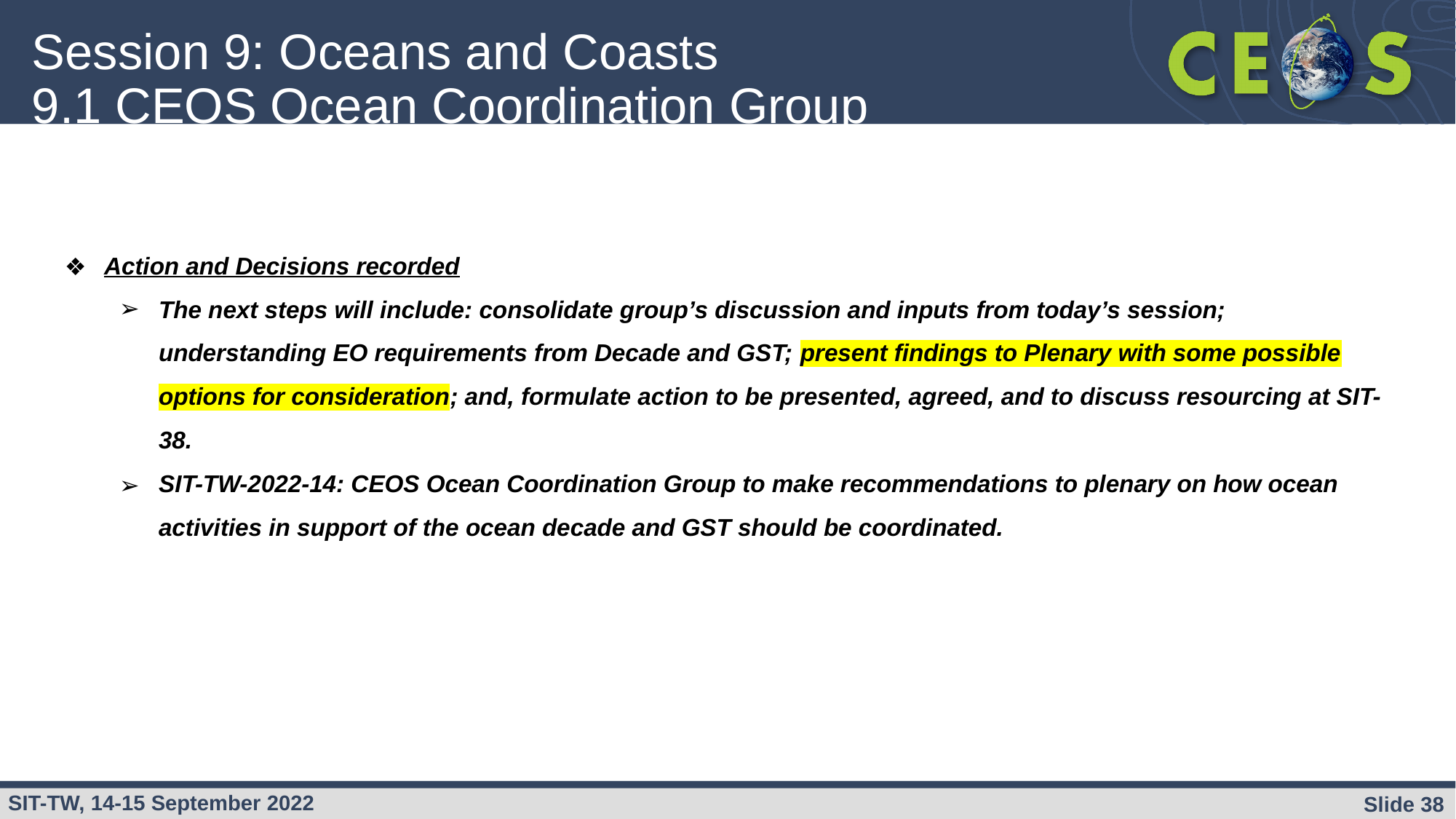

# Session 9: Oceans and Coasts
9.1 CEOS Ocean Coordination Group

Action and Decisions recorded
The next steps will include: consolidate group’s discussion and inputs from today’s session; understanding EO requirements from Decade and GST; present findings to Plenary with some possible options for consideration; and, formulate action to be presented, agreed, and to discuss resourcing at SIT-38.
SIT-TW-2022-14: CEOS Ocean Coordination Group to make recommendations to plenary on how ocean activities in support of the ocean decade and GST should be coordinated.